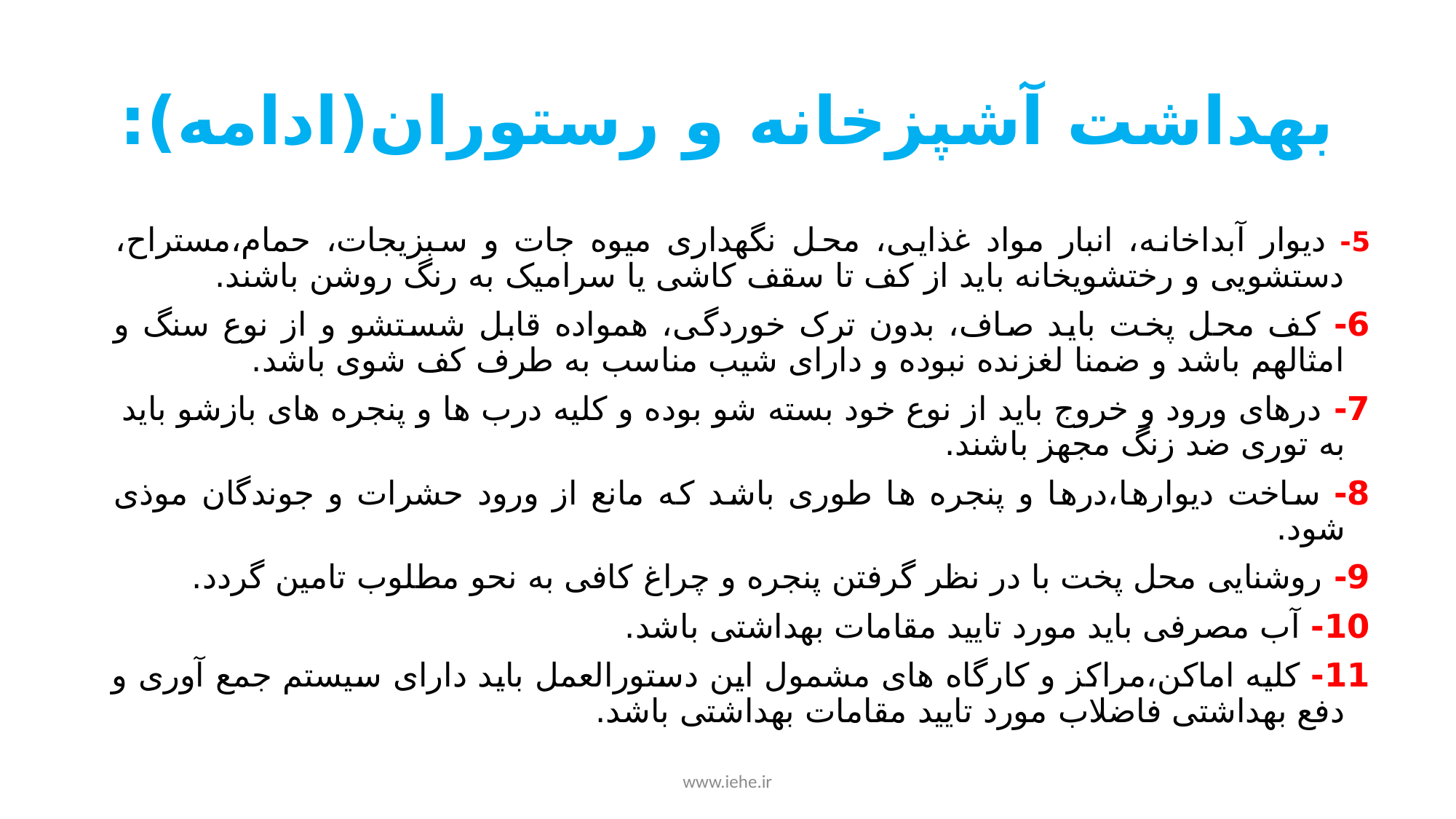

# بهداشت آشپزخانه و رستوران(ادامه):
5- دیوار آبداخانه، انبار مواد غذایی، محل نگهداری میوه جات و سبزیجات، حمام،مستراح، دستشویی و رختشویخانه باید از کف تا سقف کاشی یا سرامیک به رنگ روشن باشند.
6- کف محل پخت باید صاف، بدون ترک خوردگی، همواده قابل شستشو و از نوع سنگ و امثالهم باشد و ضمنا لغزنده نبوده و دارای شیب مناسب به طرف کف شوی باشد.
7- درهای ورود و خروج باید از نوع خود بسته شو بوده و کلیه درب ها و پنجره های بازشو باید  به توری ضد زنگ مجهز باشند.
8- ساخت دیوارها،درها و پنجره ها طوری باشد که مانع از ورود حشرات و جوندگان موذی شود.
9- روشنایی محل پخت با در نظر گرفتن پنجره و چراغ کافی به نحو مطلوب تامین گردد.
10- آب مصرفی باید مورد تایید مقامات بهداشتی باشد.
11- کلیه اماکن،مراکز و کارگاه های مشمول این دستورالعمل باید دارای سیستم جمع آوری و دفع بهداشتی فاضلاب مورد تایید مقامات بهداشتی باشد.

www.iehe.ir